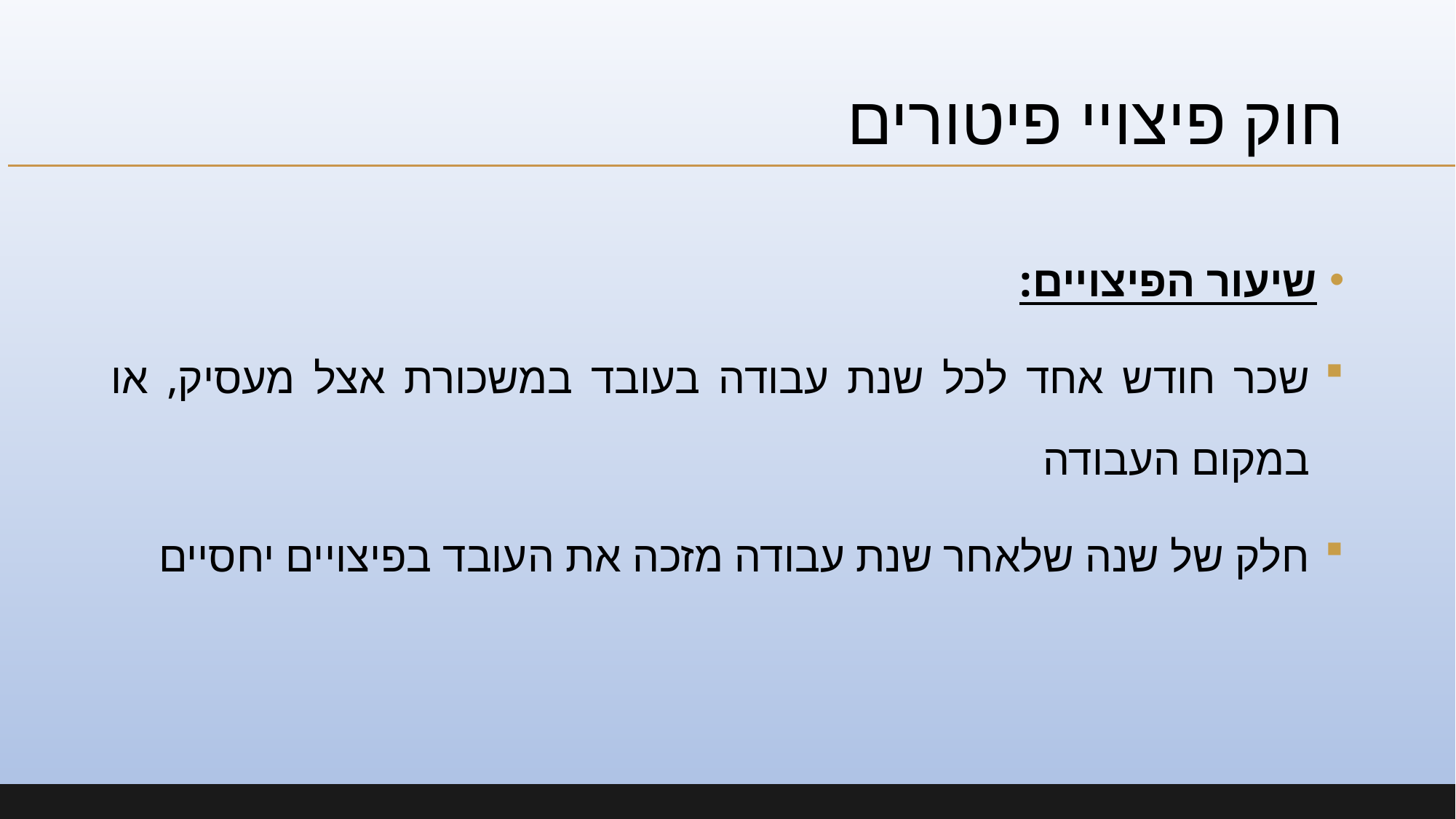

# חוק פיצויי פיטורים
שיעור הפיצויים:
שכר חודש אחד לכל שנת עבודה בעובד במשכורת אצל מעסיק, או במקום העבודה
חלק של שנה שלאחר שנת עבודה מזכה את העובד בפיצויים יחסיים